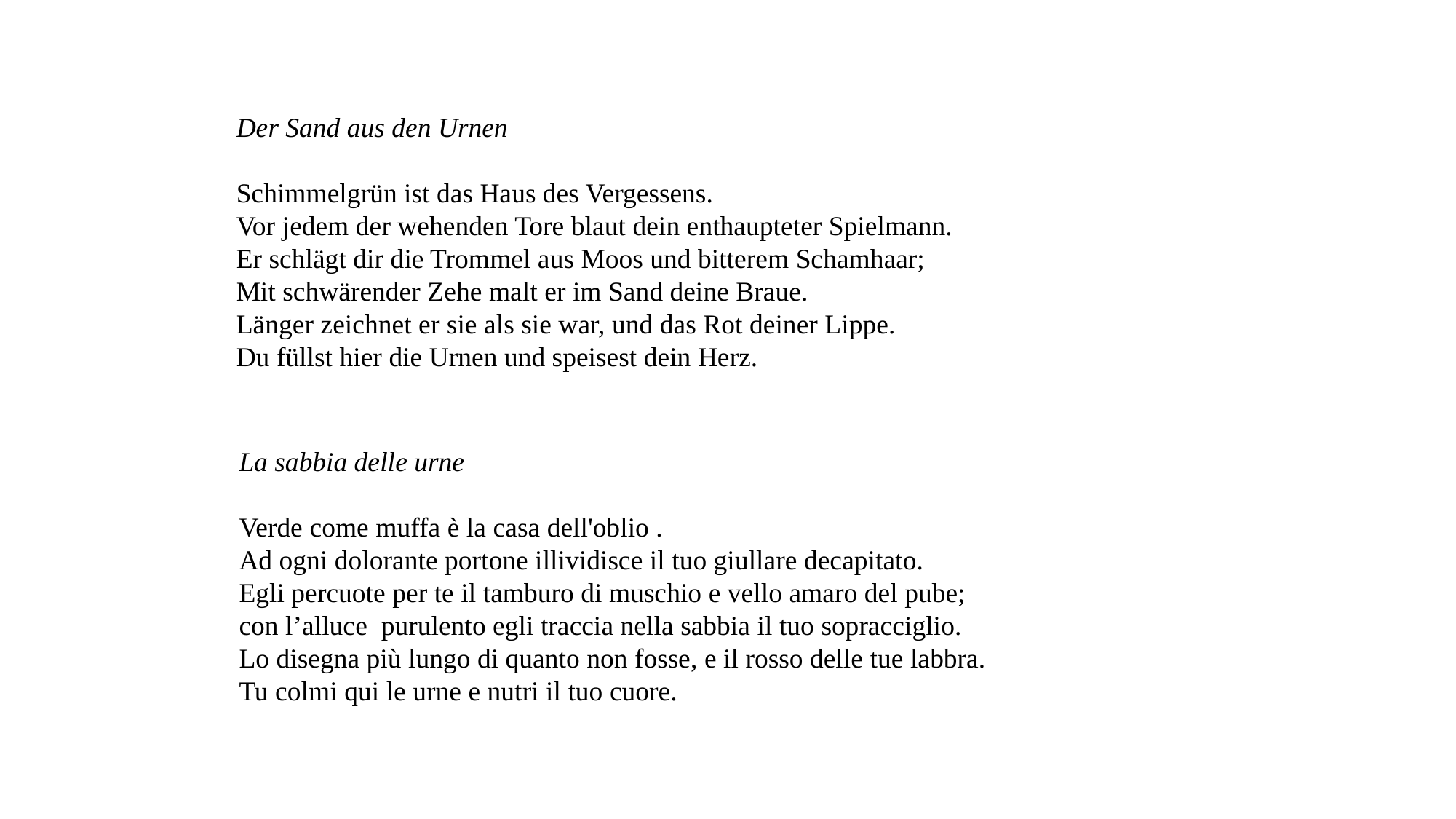

Der Sand aus den Urnen

Schimmelgrün ist das Haus des Vergessens.
Vor jedem der wehenden Tore blaut dein enthaupteter Spielmann.
Er schlägt dir die Trommel aus Moos und bitterem Schamhaar;
Mit schwärender Zehe malt er im Sand deine Braue.
Länger zeichnet er sie als sie war, und das Rot deiner Lippe.
Du füllst hier die Urnen und speisest dein Herz.
La sabbia delle urne

Verde come muffa è la casa dell'oblio .
Ad ogni dolorante portone illividisce il tuo giullare decapitato.
Egli percuote per te il tamburo di muschio e vello amaro del pube;
con l’alluce  purulento egli traccia nella sabbia il tuo sopracciglio.
Lo disegna più lungo di quanto non fosse, e il rosso delle tue labbra.
Tu colmi qui le urne e nutri il tuo cuore.